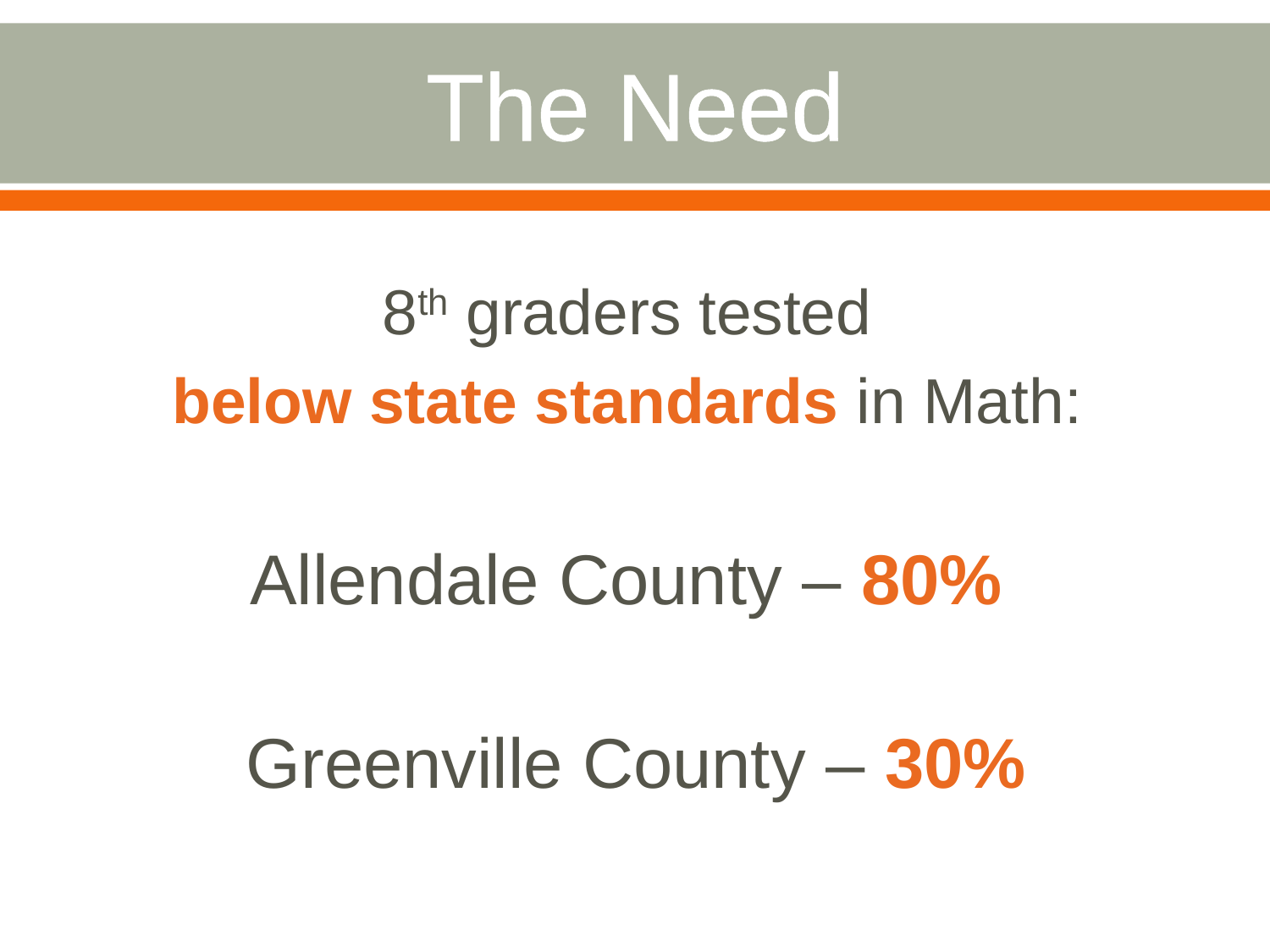

# The Need
8th graders tested
below state standards in Math:
Allendale County – 80%
Greenville County – 30%